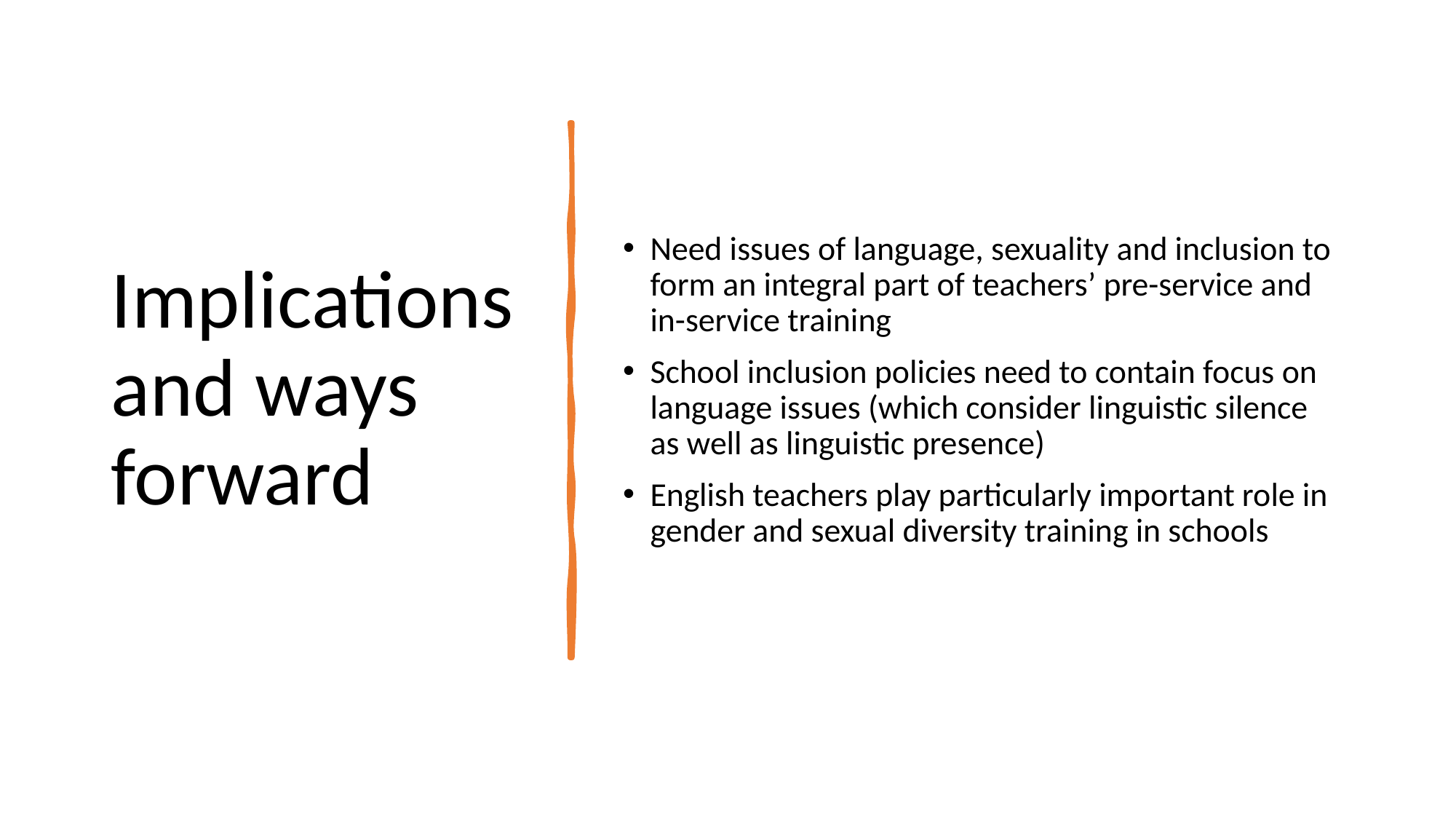

# Implications and ways forward
Need issues of language, sexuality and inclusion to form an integral part of teachers’ pre-service and in-service training
School inclusion policies need to contain focus on language issues (which consider linguistic silence as well as linguistic presence)
English teachers play particularly important role in gender and sexual diversity training in schools